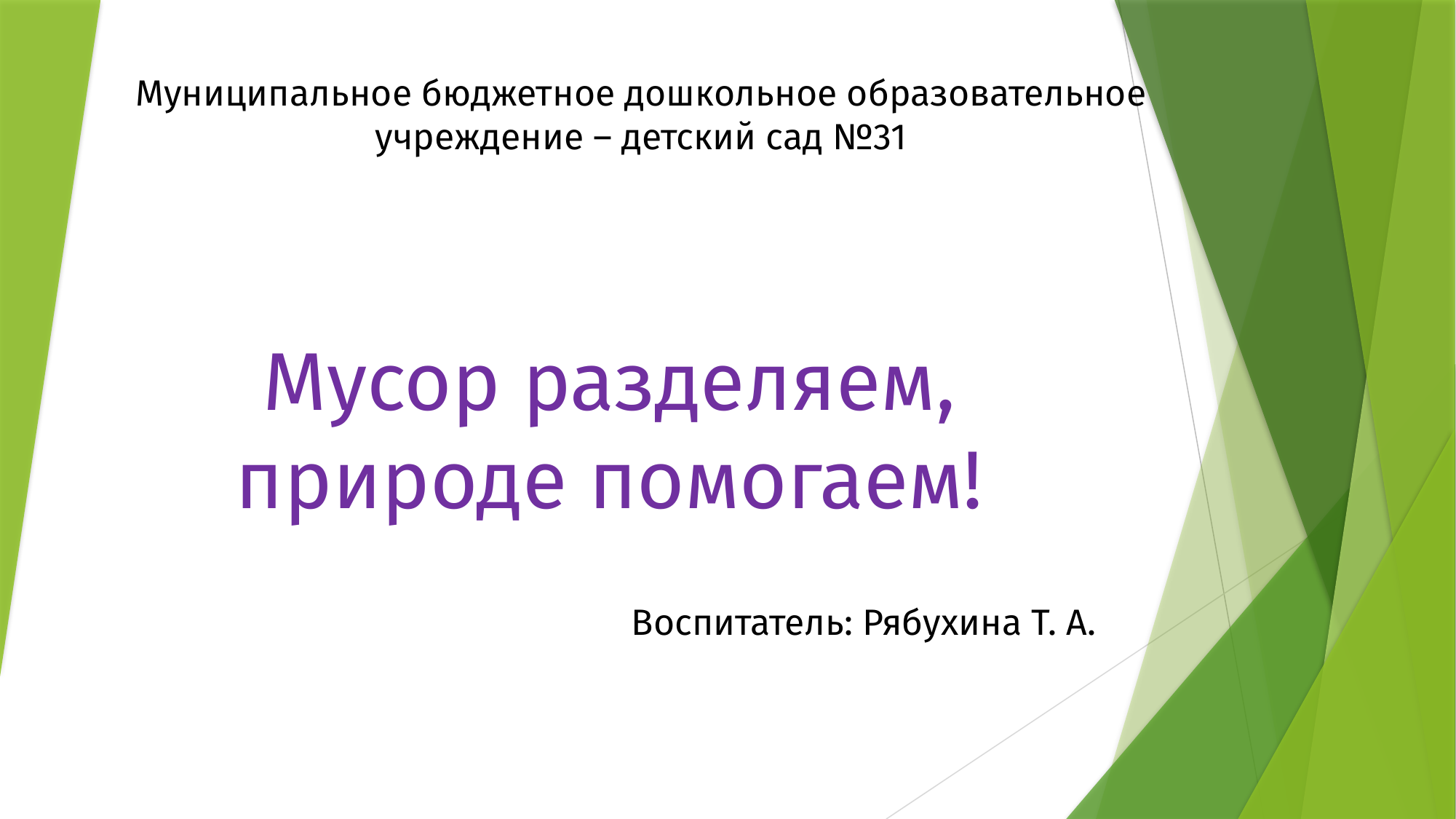

# Муниципальное бюджетное дошкольное образовательное учреждение – детский сад №31
Мусор разделяем, природе помогаем!

Воспитатель: Рябухина Т. А.